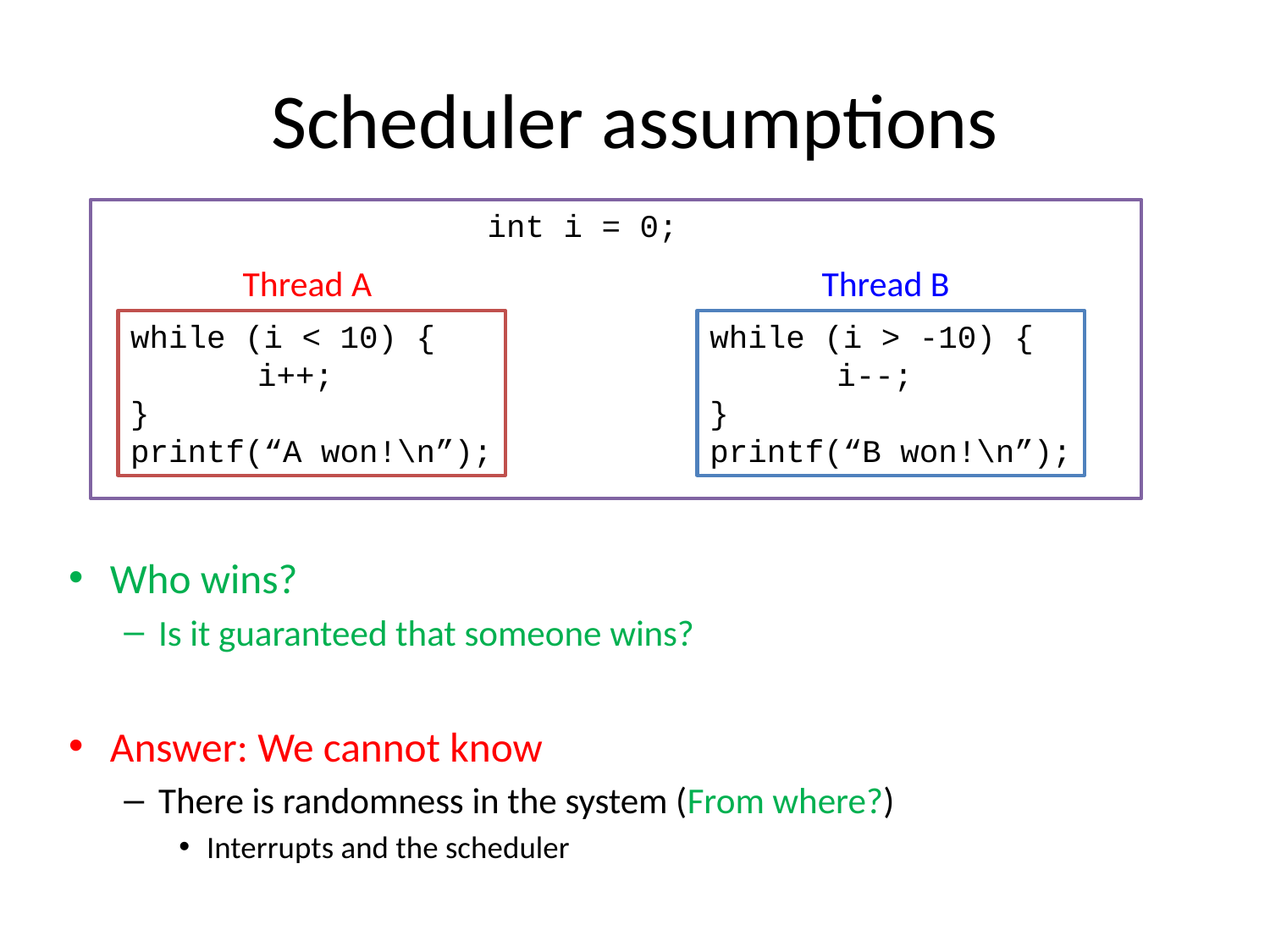

# Scheduler assumptions

int i = 0;
Thread A
Thread B
while (i < 10) {
	i++;
}
printf(“A won!\n”);
while (i > -10) {
	i--;
}
printf(“B won!\n”);
Who wins?
Is it guaranteed that someone wins?

Answer: We cannot know
There is randomness in the system (From where?)
Interrupts and the scheduler